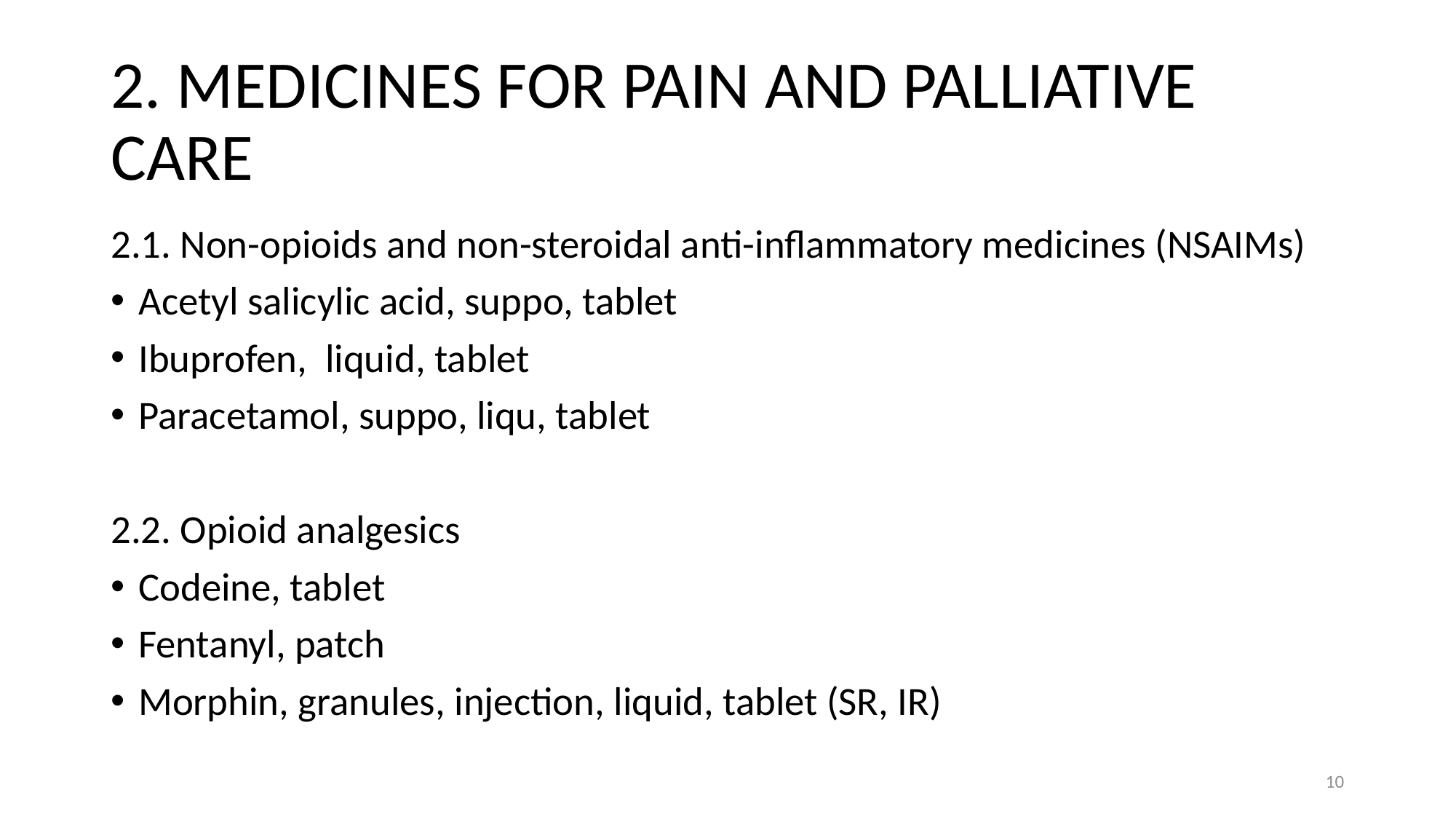

# 2. MEDICINES FOR PAIN AND PALLIATIVE CARE
2.1. Non-opioids and non-steroidal anti-inflammatory medicines (NSAIMs)
Acetyl salicylic acid, suppo, tablet
Ibuprofen,  liquid, tablet
Paracetamol, suppo, liqu, tablet

2.2. Opioid analgesics
Codeine, tablet
Fentanyl, patch
Morphin, granules, injection, liquid, tablet (SR, IR)
10